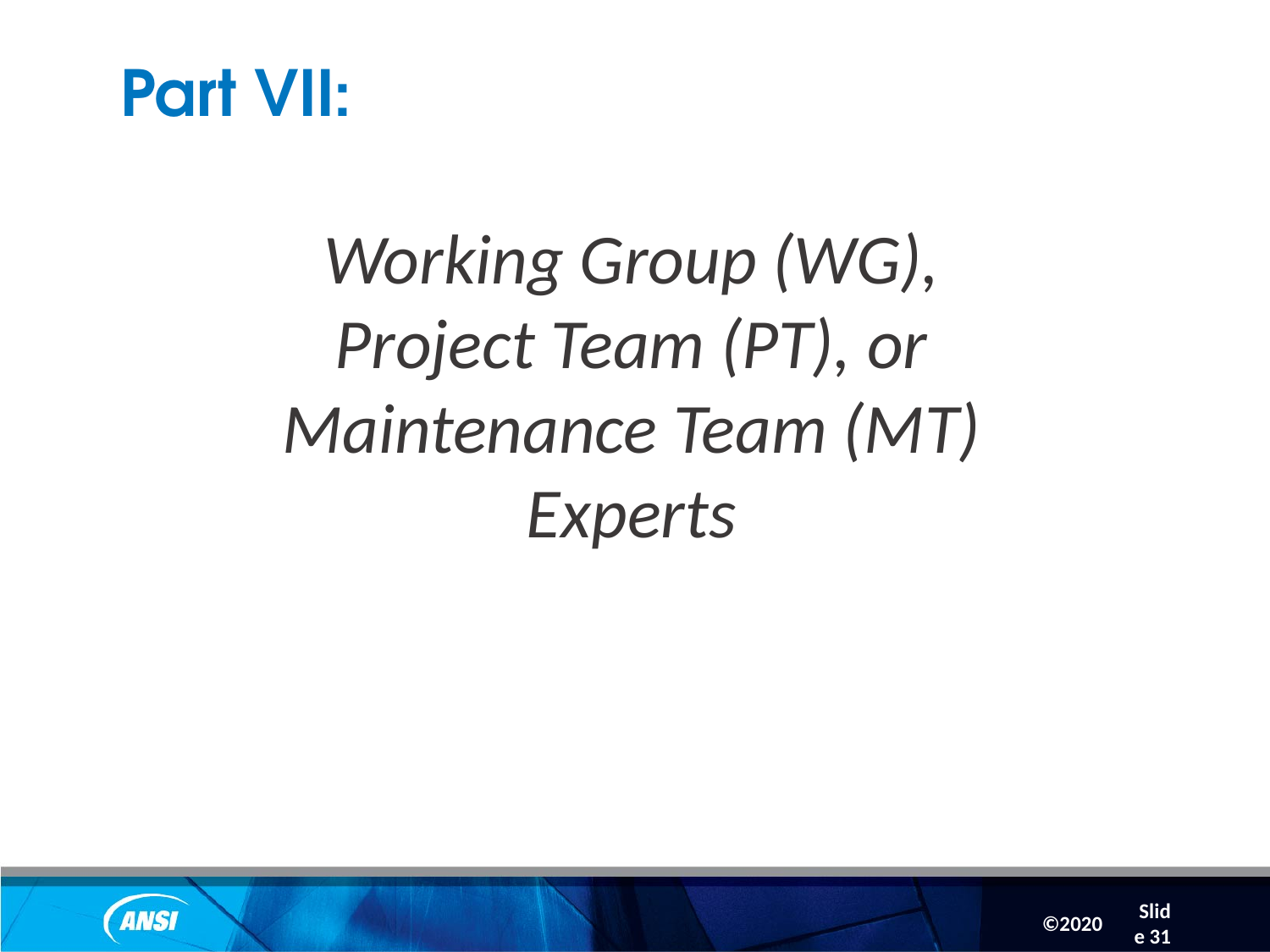

Slide 31
# Part VII:

Working Group (WG),
Project Team (PT), or
Maintenance Team (MT)
Experts